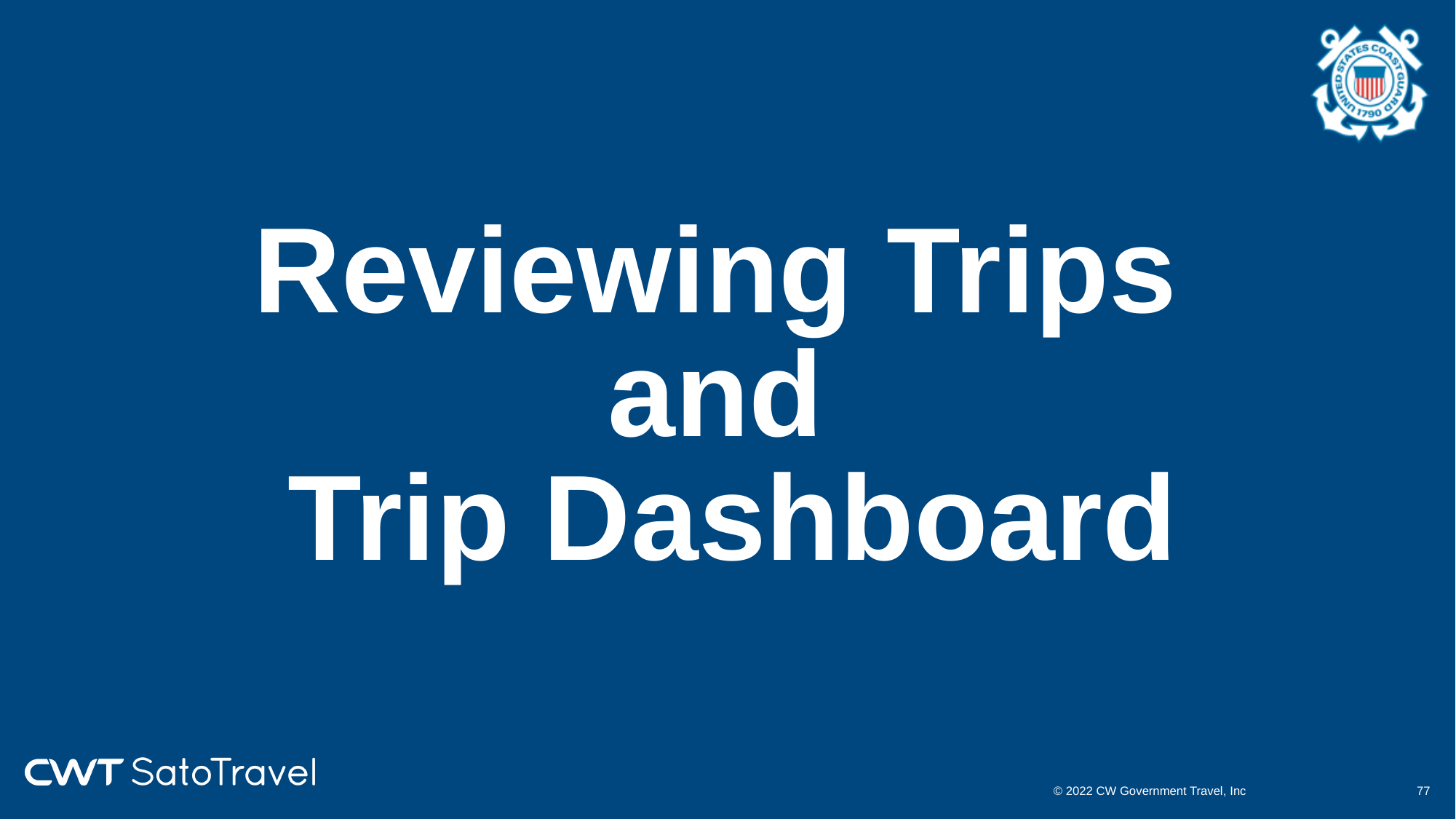

# Reviewing Trips and Trip Dashboard
© 2022 CW Government Travel, Inc
77